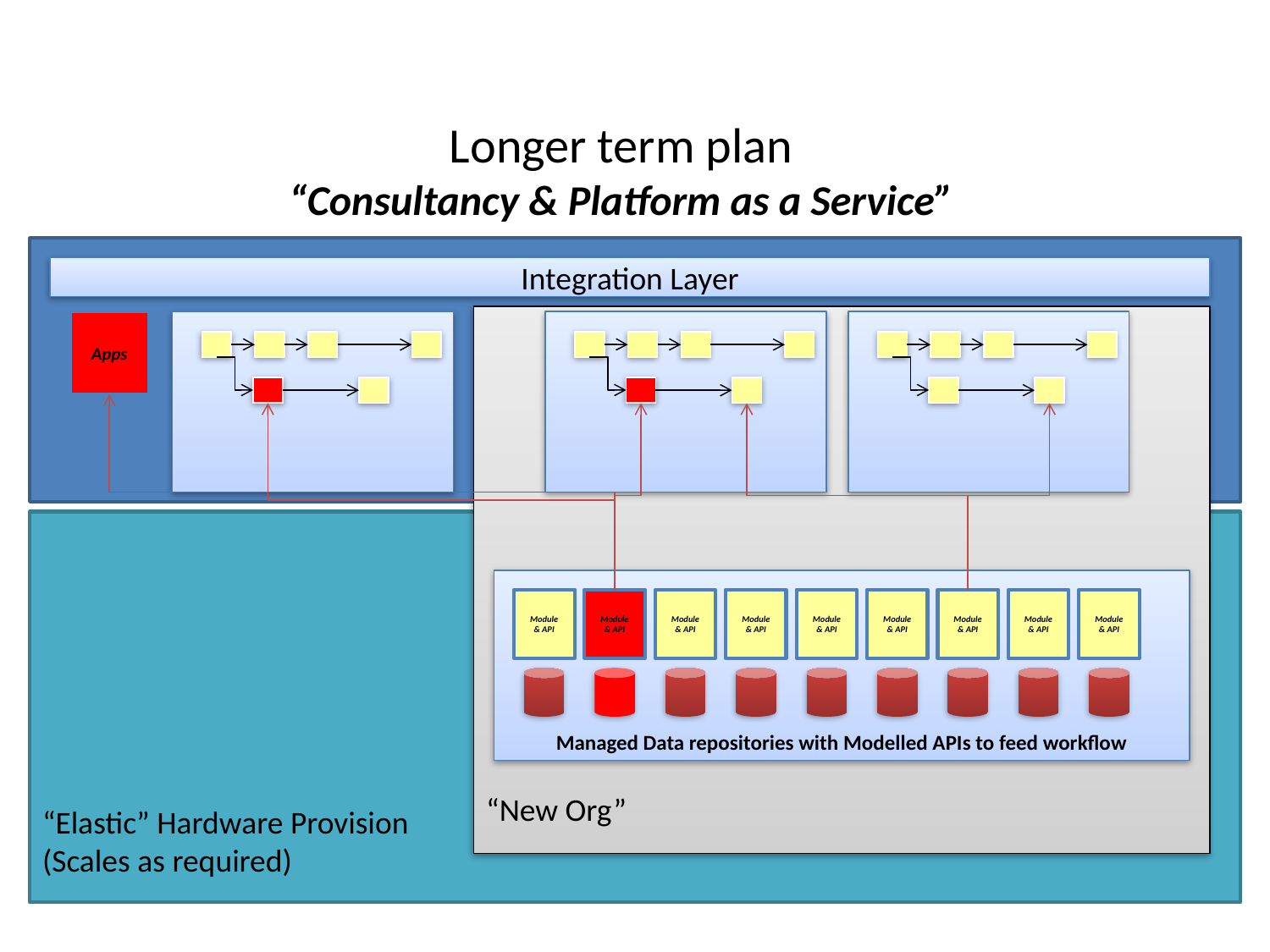

# Longer term plan “Consultancy & Platform as a Service”

Research
Integration Layer

“New Org”
Apps

“Elastic” Hardware Provision
(Scales as required)

Managed Data repositories with Modelled APIs to feed workflow
Module & API
Module & API
Module & API
Module & API
Module & API
Module & API
Module & API
Module & API
Module & API